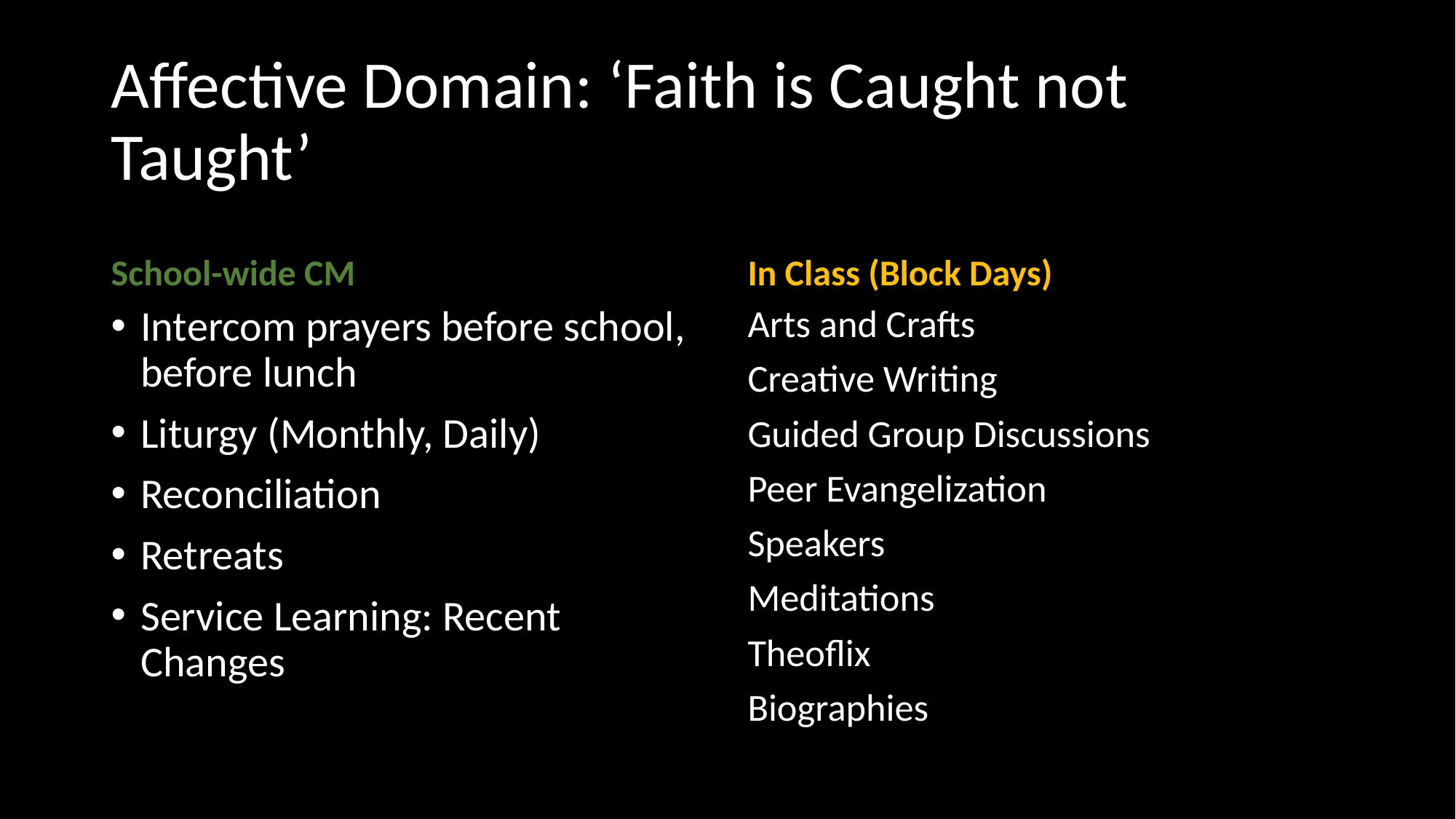

# Affective Domain: ‘Faith is Caught not Taught’
School-wide CM
In Class (Block Days)
Intercom prayers before school, before lunch
Liturgy (Monthly, Daily)
Reconciliation
Retreats
Service Learning: Recent Changes

Arts and Crafts
Creative Writing
Guided Group Discussions
Peer Evangelization
Speakers
Meditations
Theoflix
Biographies